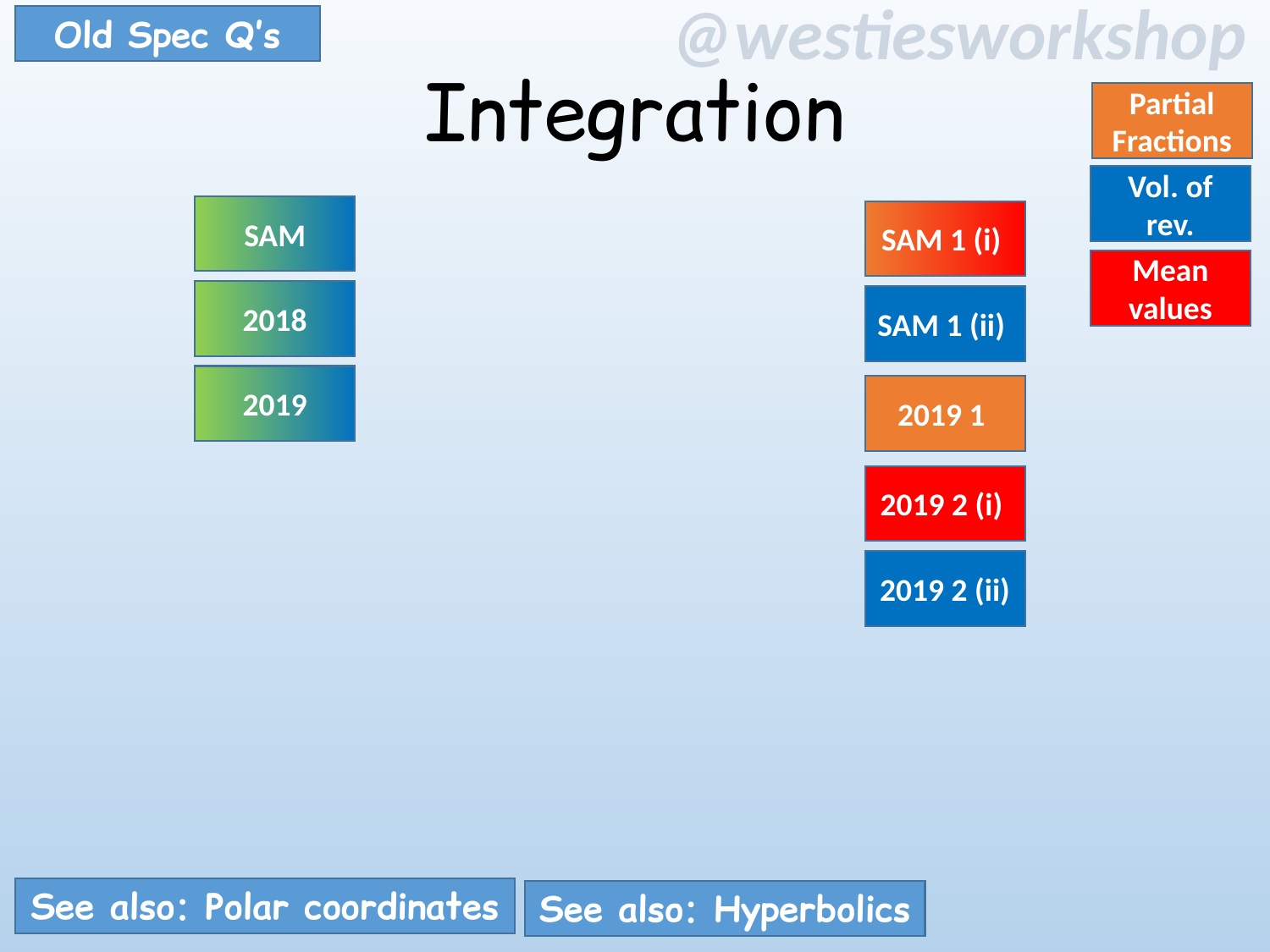

Old Spec Q’s
Integration
Partial Fractions
Vol. of rev.
SAM
SAM 1 (i)
Mean values
2018
SAM 1 (ii)
2019
2019 1
2019 2 (i)
2019 2 (ii)
See also: Polar coordinates
See also: Hyperbolics